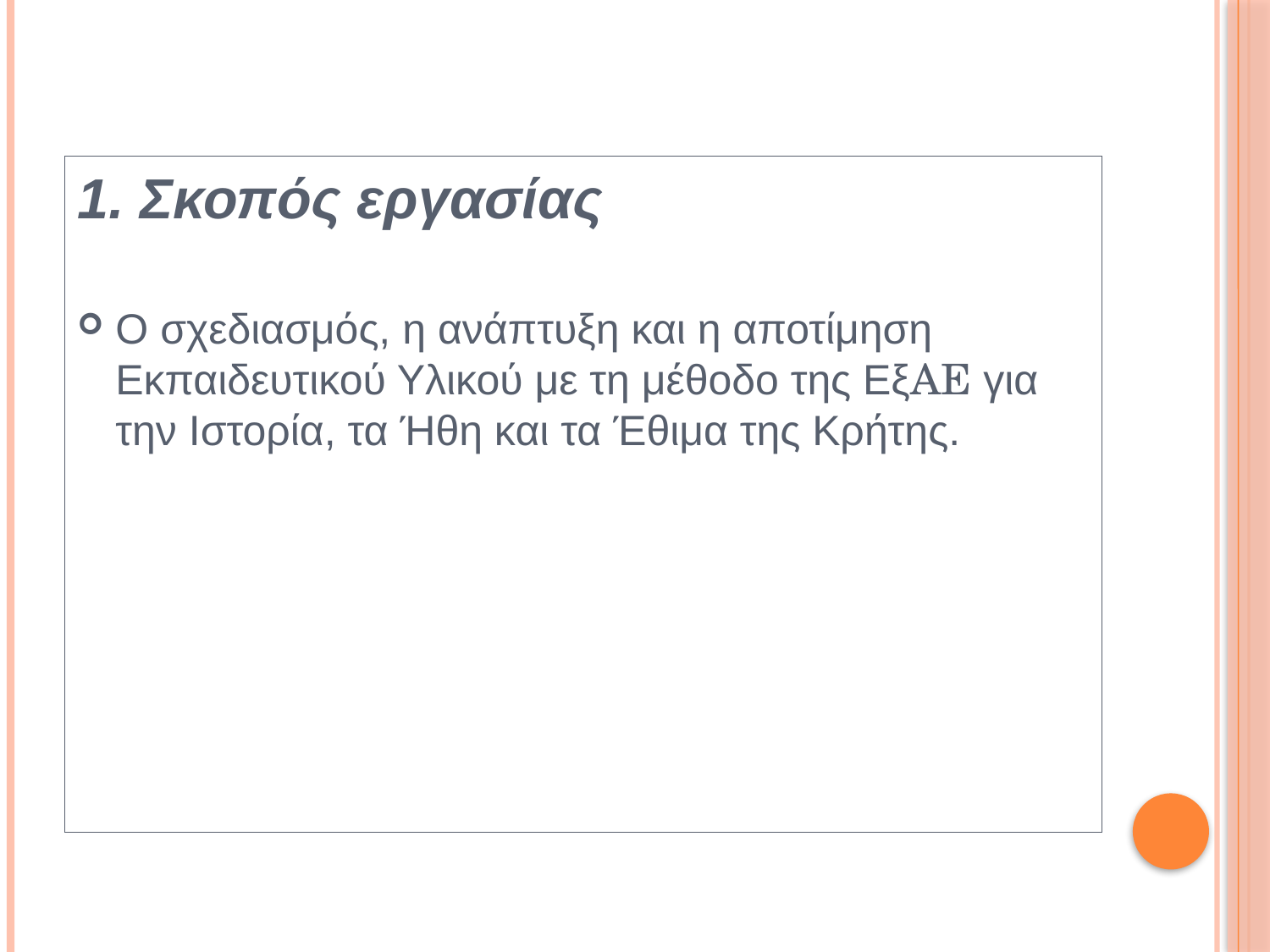

1. Σκοπός εργασίας

Ο σχεδιασμός, η ανάπτυξη και η αποτίμηση Εκπαιδευτικού Υλικού με τη μέθοδο της ΕξAE για την Ιστορία, τα Ήθη και τα Έθιμα της Κρήτης.